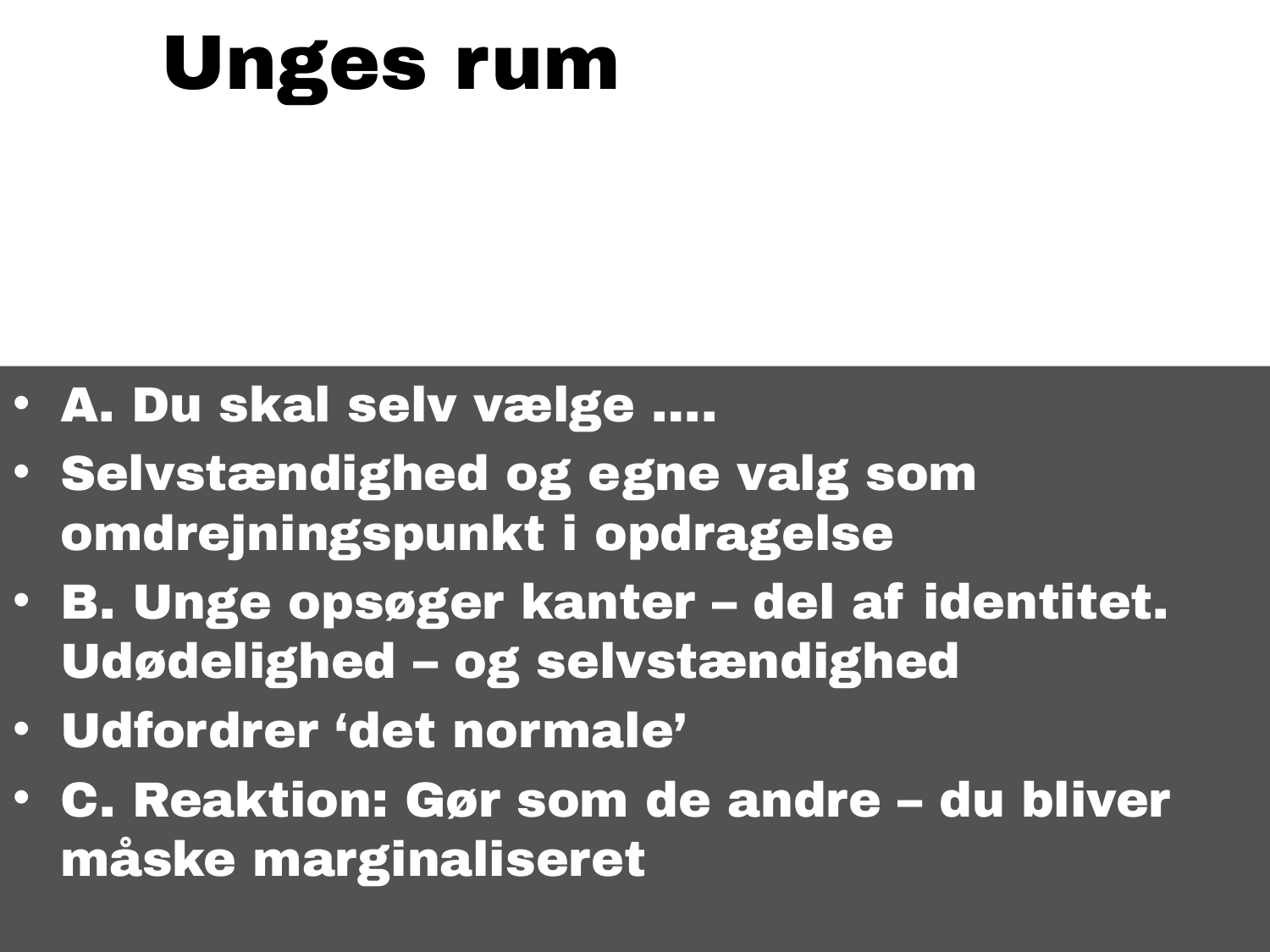

# Unges rum
A. Du skal selv vælge ….
Selvstændighed og egne valg som omdrejningspunkt i opdragelse
B. Unge opsøger kanter – del af identitet. Udødelighed – og selvstændighed
Udfordrer ‘det normale’
C. Reaktion: Gør som de andre – du bliver måske marginaliseret